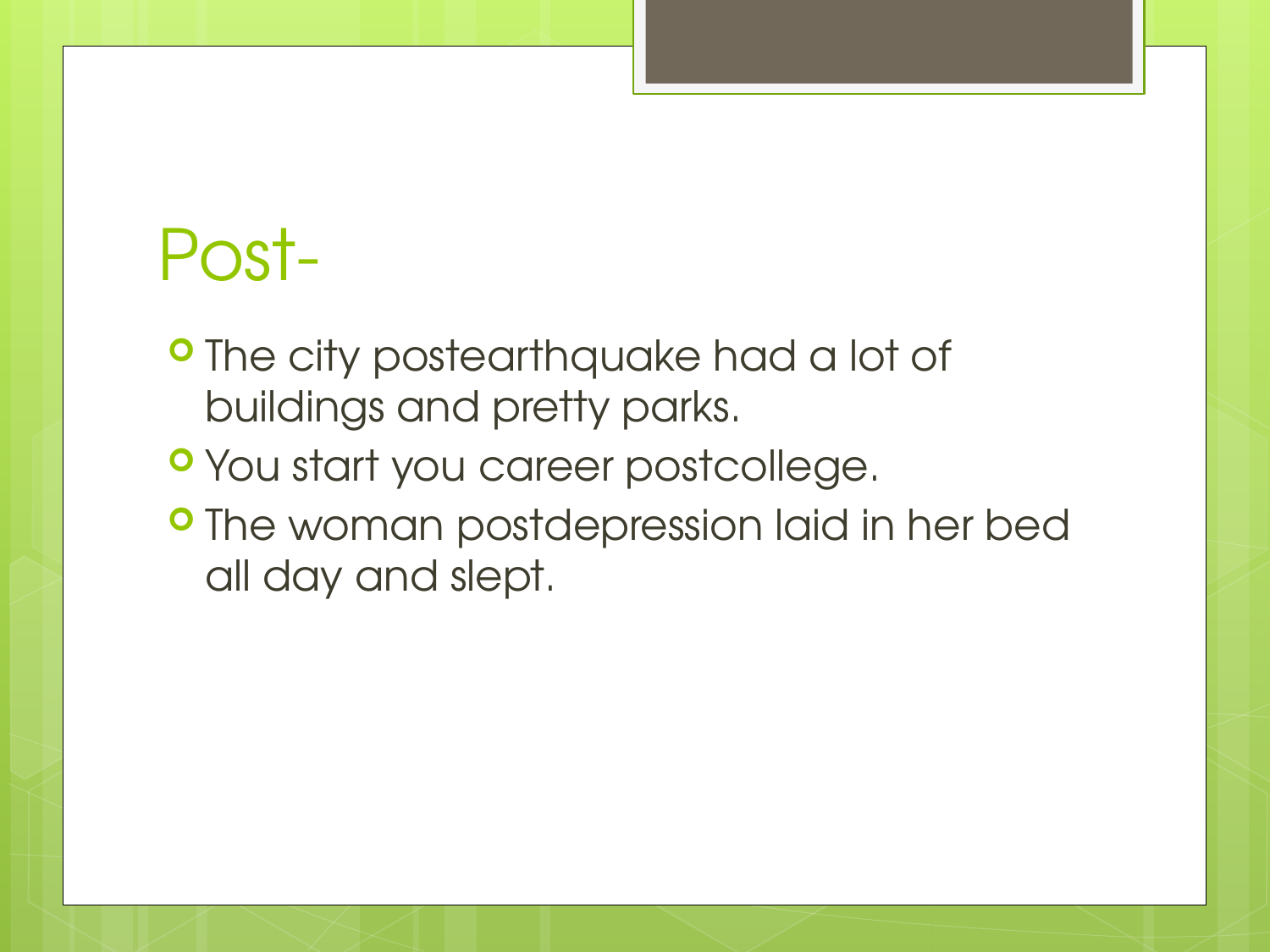

# Post-
The city postearthquake had a lot of buildings and pretty parks.
You start you career postcollege.
The woman postdepression laid in her bed all day and slept.